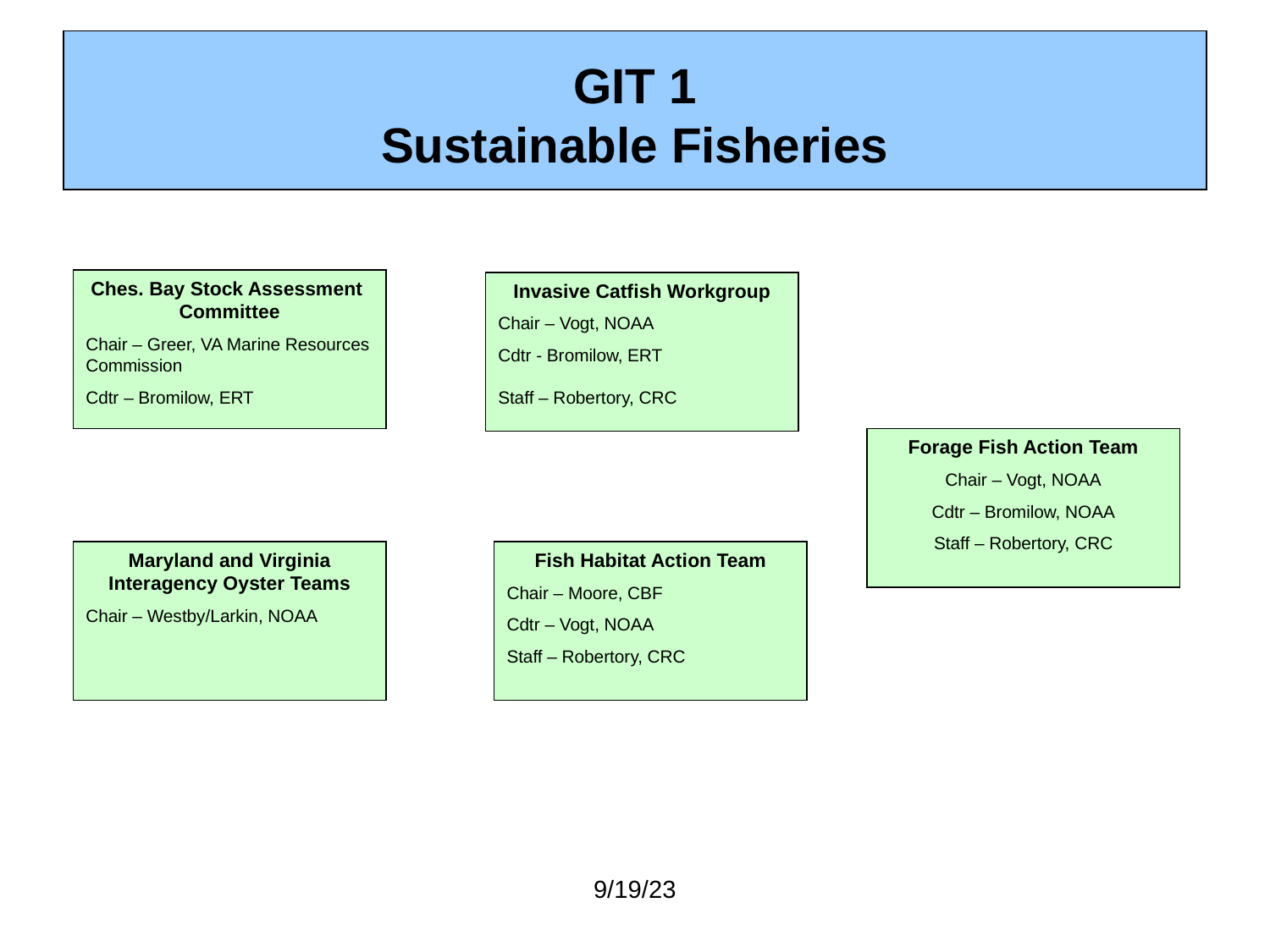

# GIT 1 Sustainable Fisheries
Ches. Bay Stock Assessment  Committee
Chair – Greer, VA Marine Resources Commission
Cdtr – Bromilow, ERT
Invasive Catfish Workgroup
Chair – Vogt, NOAA
Cdtr - Bromilow, ERT

Staff – Robertory, CRC
Forage Fish Action Team
Chair – Vogt, NOAA
Cdtr – Bromilow, NOAA
Staff – Robertory, CRC
Maryland and Virginia Interagency Oyster Teams
Chair – Westby/Larkin, NOAA
Fish Habitat Action Team
Chair – Moore, CBF
Cdtr – Vogt, NOAA
Staff – Robertory, CRC
9/19/23